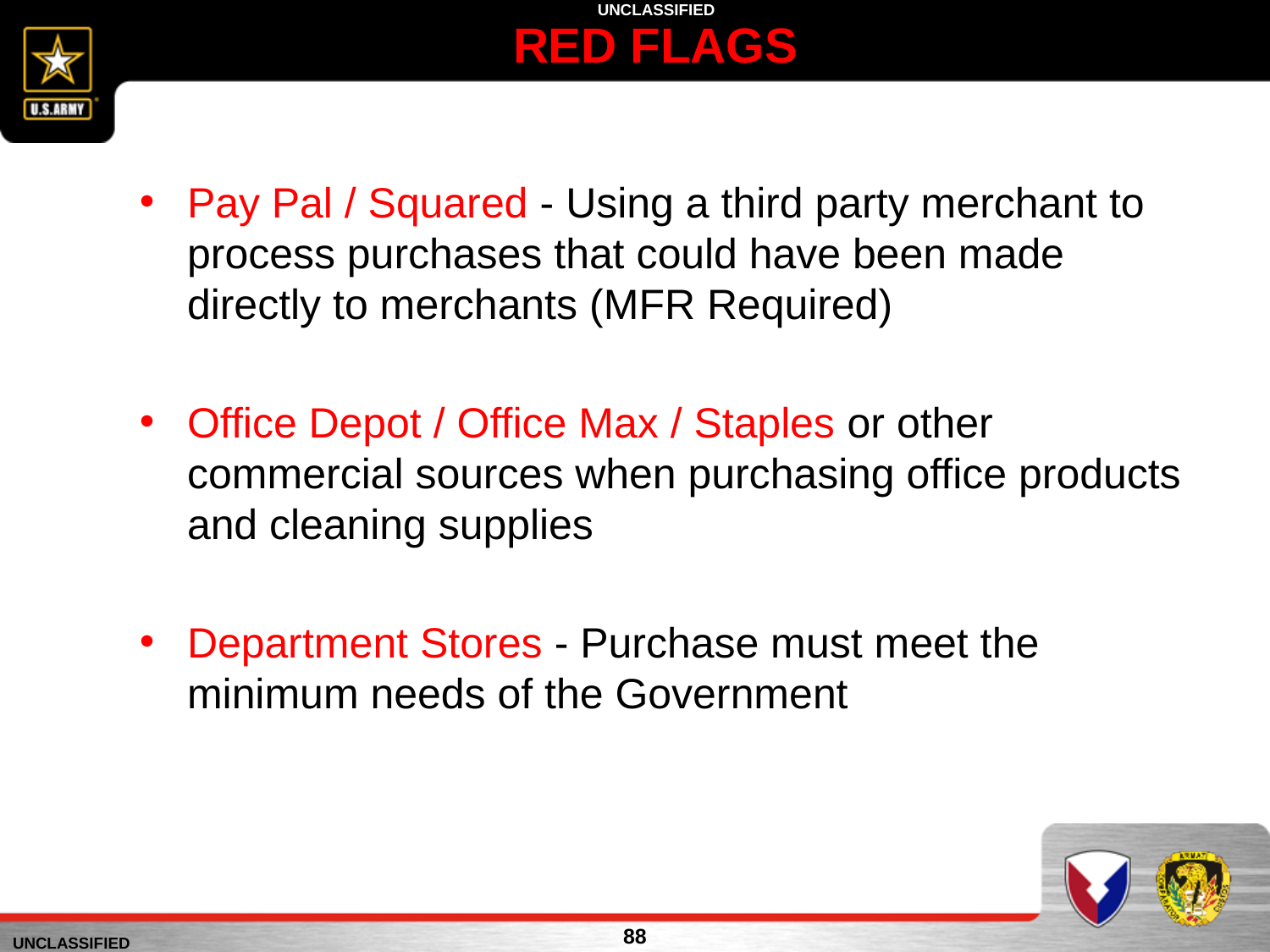

# RED FLAGS
Pay Pal / Squared - Using a third party merchant to process purchases that could have been made directly to merchants (MFR Required)

Office Depot / Office Max / Staples or other commercial sources when purchasing office products and cleaning supplies

Department Stores - Purchase must meet the minimum needs of the Government
88